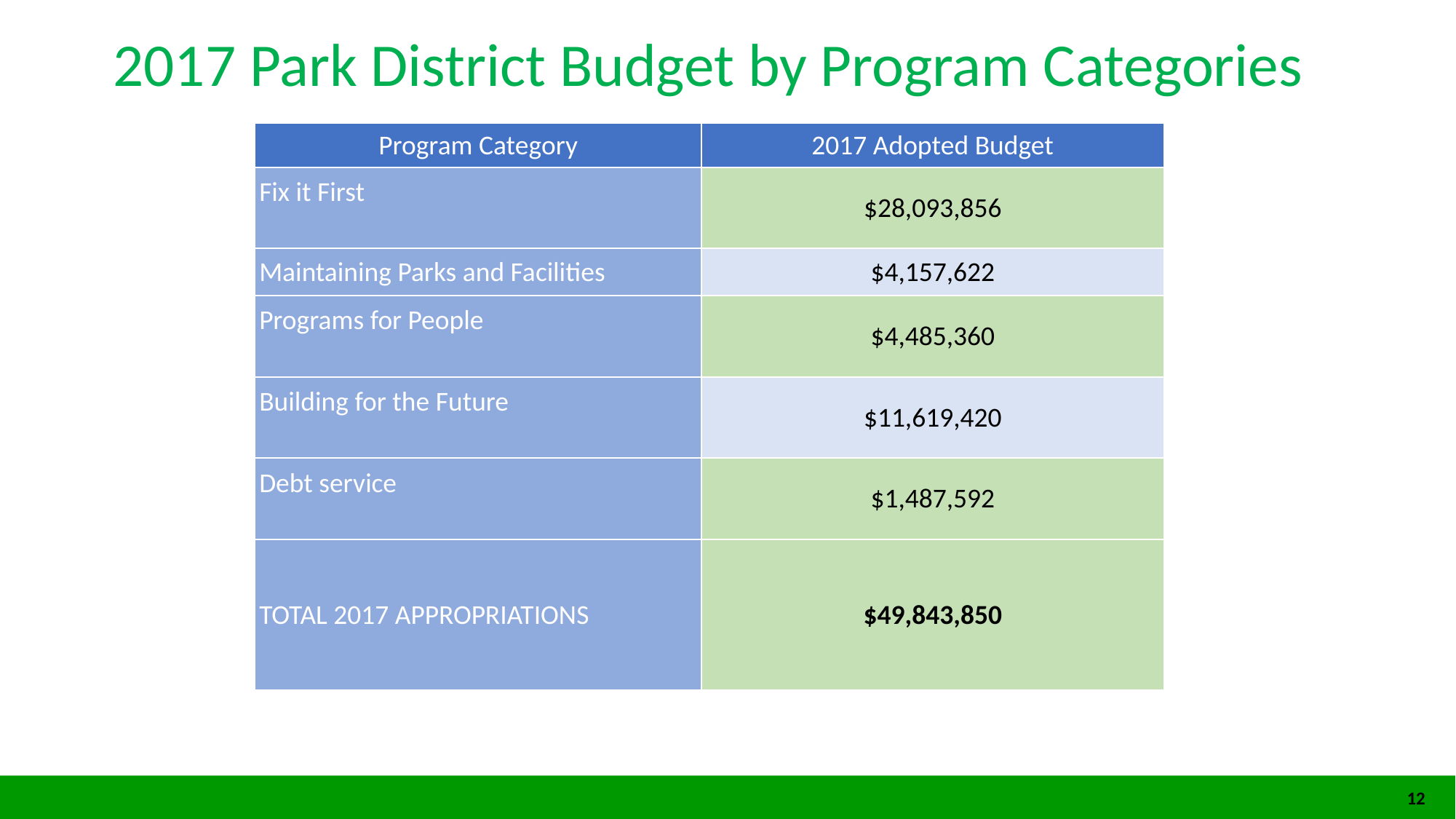

2017 Park District Budget by Program Categories
| Program Category | 2017 Adopted Budget |
| --- | --- |
| Fix it First | $28,093,856 |
| Maintaining Parks and Facilities | $4,157,622 |
| Programs for People | $4,485,360 |
| Building for the Future | $11,619,420 |
| Debt service | $1,487,592 |
| TOTAL 2017 APPROPRIATIONS | $49,843,850 |

12